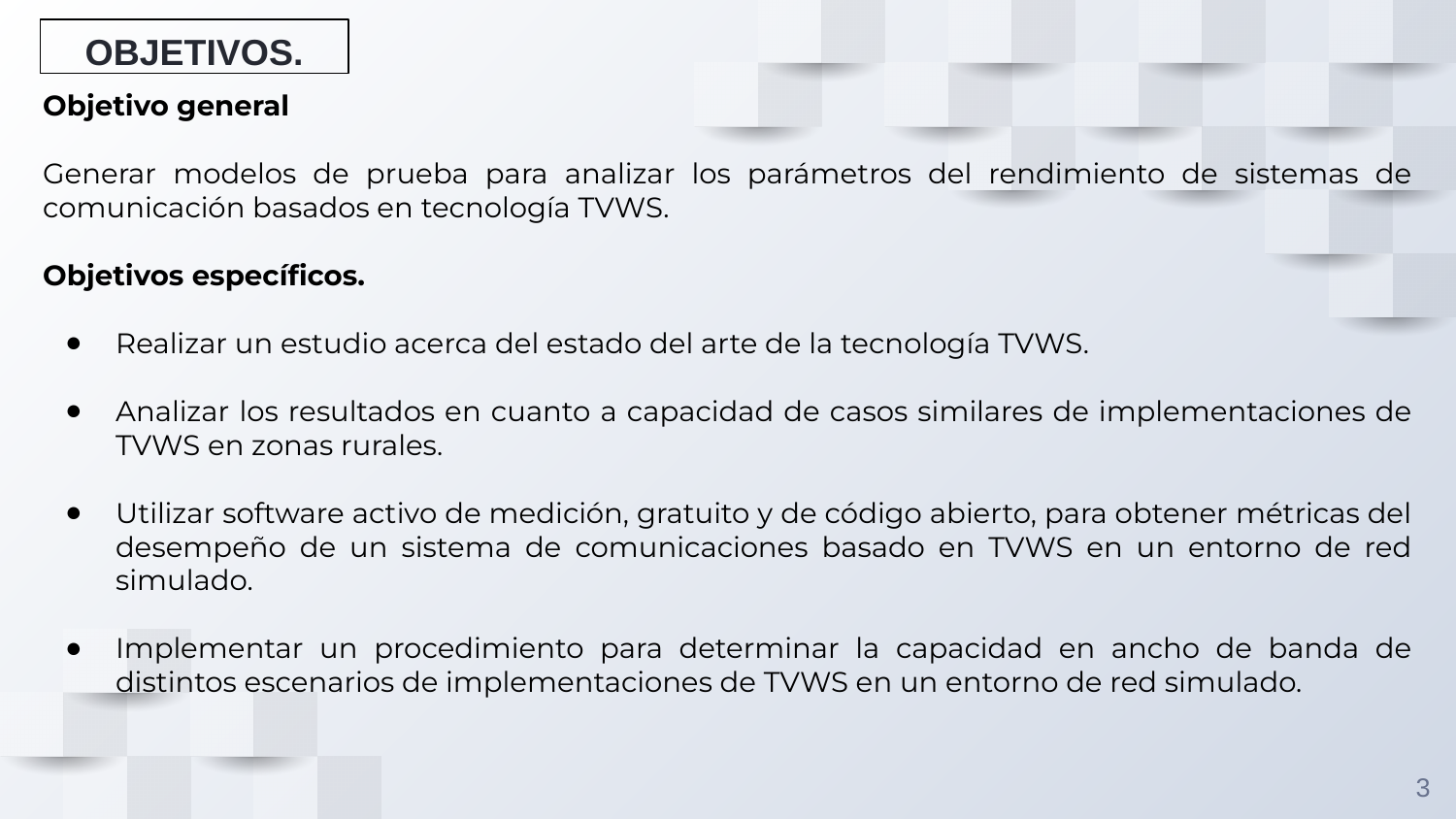

# OBJETIVOS.
Objetivo general

Generar modelos de prueba para analizar los parámetros del rendimiento de sistemas de comunicación basados en tecnología TVWS.

Objetivos específicos.

Realizar un estudio acerca del estado del arte de la tecnología TVWS.

Analizar los resultados en cuanto a capacidad de casos similares de implementaciones de TVWS en zonas rurales.

Utilizar software activo de medición, gratuito y de código abierto, para obtener métricas del desempeño de un sistema de comunicaciones basado en TVWS en un entorno de red simulado.

Implementar un procedimiento para determinar la capacidad en ancho de banda de distintos escenarios de implementaciones de TVWS en un entorno de red simulado.
3